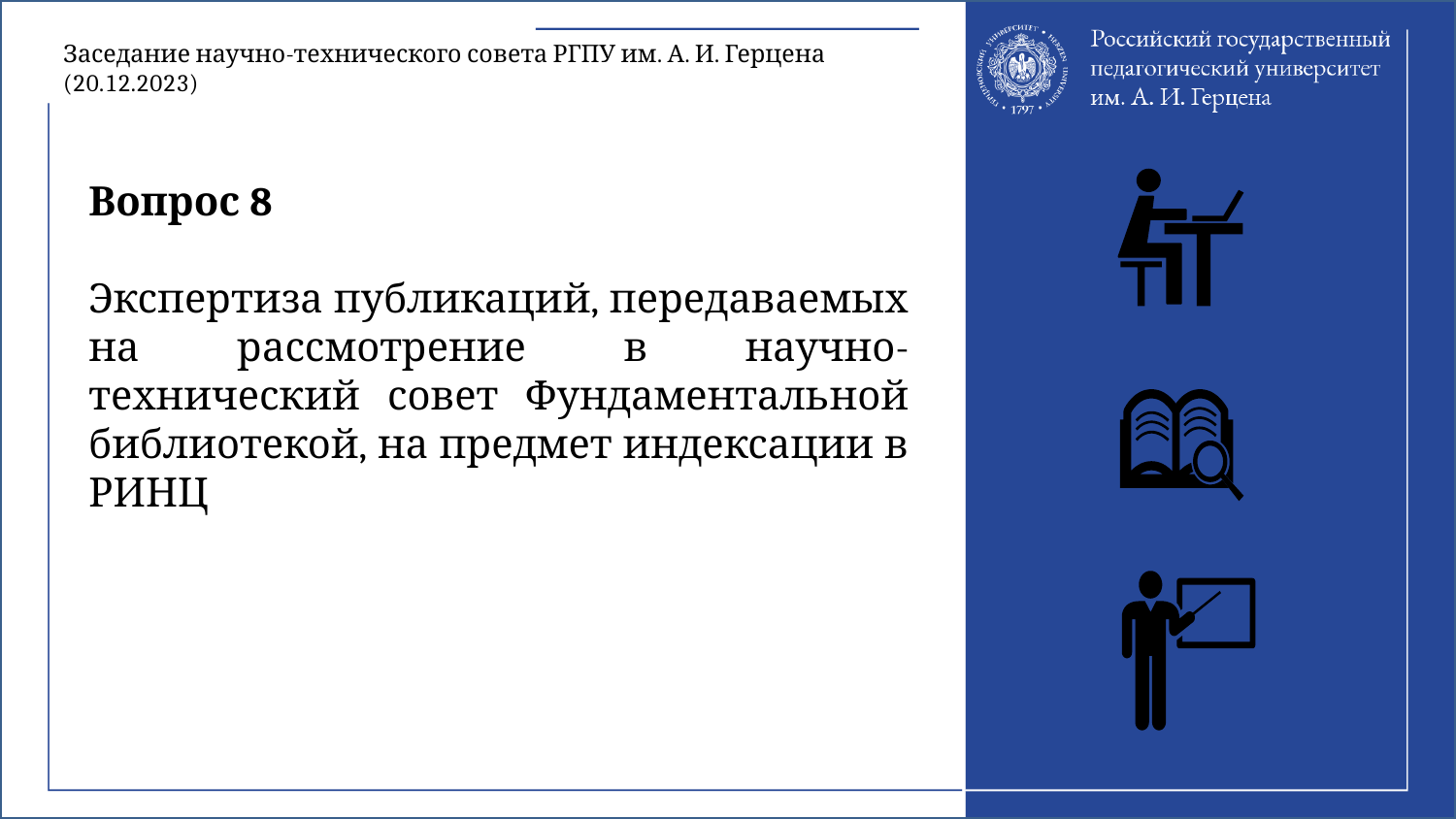

Заседание научно-технического совета РГПУ им. А. И. Герцена (20.12.2023)
Вопрос 8

Экспертиза публикаций, передаваемых на рассмотрение в научно-технический совет Фундаментальной библиотекой, на предмет индексации в РИНЦ